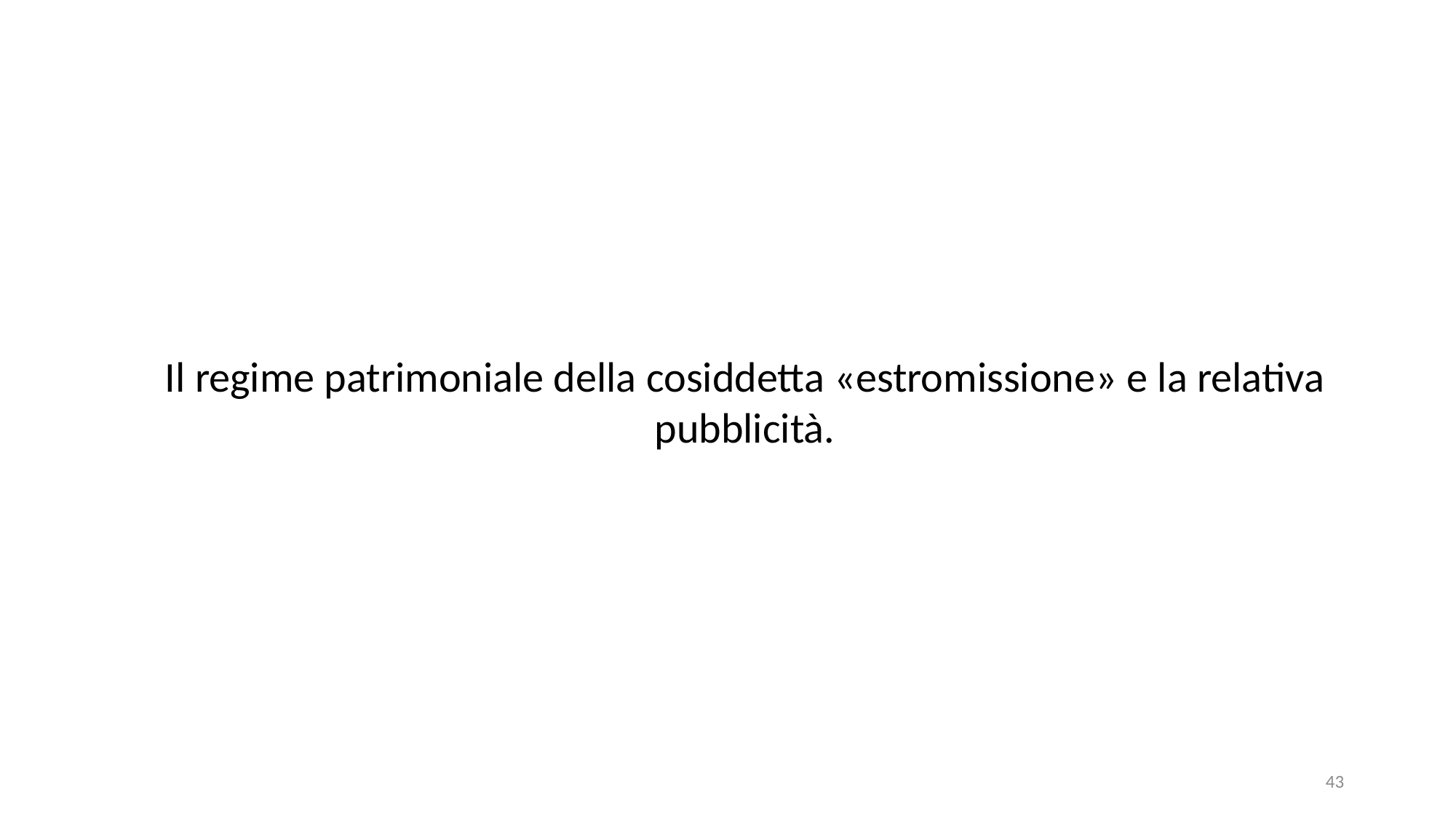

#
Il regime patrimoniale della cosiddetta «estromissione» e la relativa pubblicità.
43